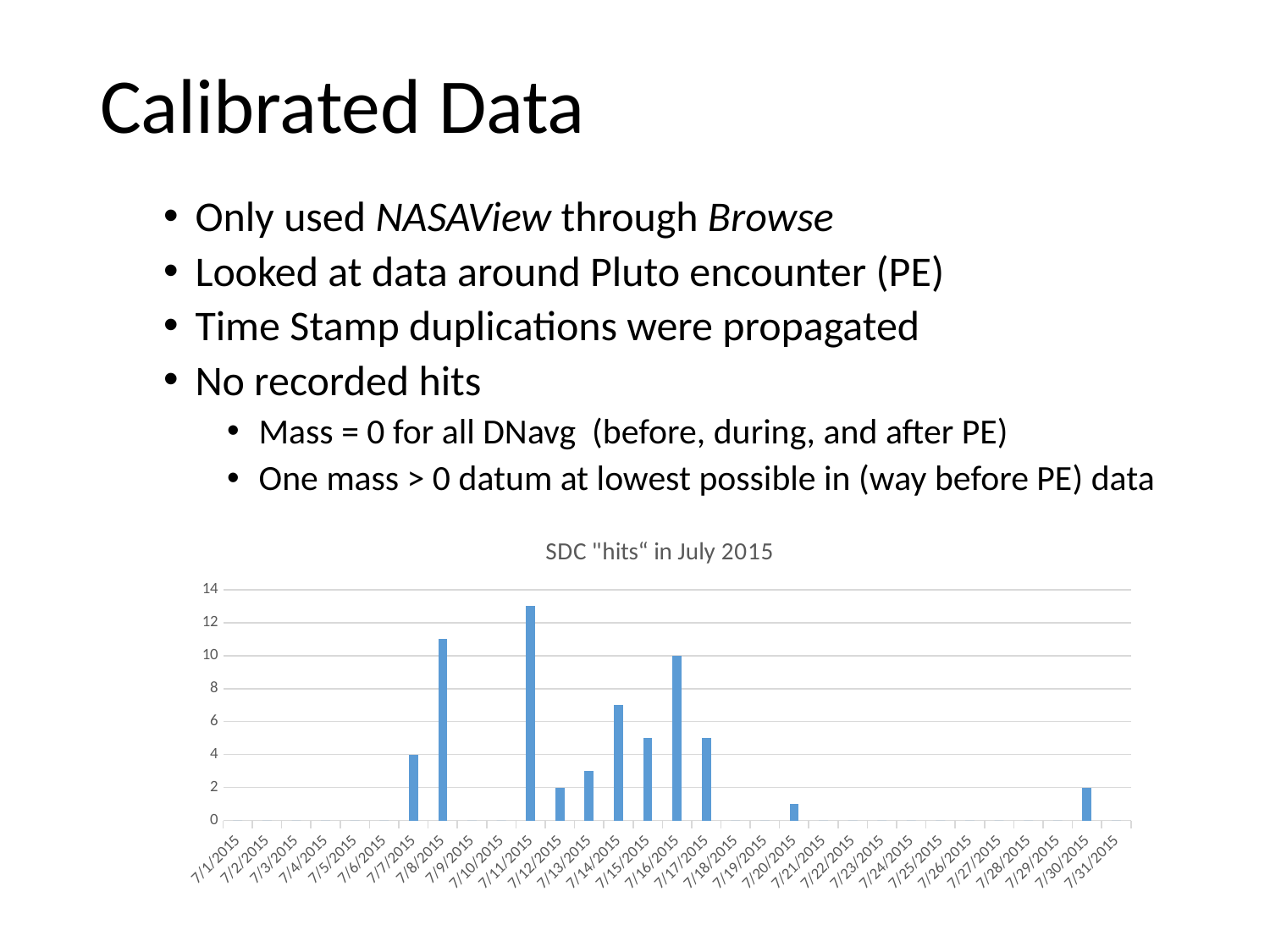

# Calibrated Data
Only used NASAView through Browse
Looked at data around Pluto encounter (PE)
Time Stamp duplications were propagated
No recorded hits
Mass = 0 for all DNavg  (before, during, and after PE)
One mass > 0 datum at lowest possible in (way before PE) data

### Chart: SDC "hits“ in July 2015

| Category |  |
|---|---|
| 42186 | 0.0 |
| 42187 | 0.0 |
| 42188 | 0.0 |
| 42189 | 0.0 |
| 42190 | 0.0 |
| 42191 | 0.0 |
| 42192 | 4.0 |
| 42193 | 11.0 |
| 42194 | 0.0 |
| 42195 | 0.0 |
| 42196 | 13.0 |
| 42197 | 2.0 |
| 42198 | 3.0 |
| 42199 | 7.0 |
| 42200 | 5.0 |
| 42201 | 10.0 |
| 42202 | 5.0 |
| 42203 | 0.0 |
| 42204 | 0.0 |
| 42205 | 1.0 |
| 42206 | 0.0 |
| 42207 | 0.0 |
| 42208 | 0.0 |
| 42209 | 0.0 |
| 42210 | 0.0 |
| 42211 | 0.0 |
| 42212 | 0.0 |
| 42213 | 0.0 |
| 42214 | 0.0 |
| 42215 | 2.0 |
| 42216 | 0.0 |